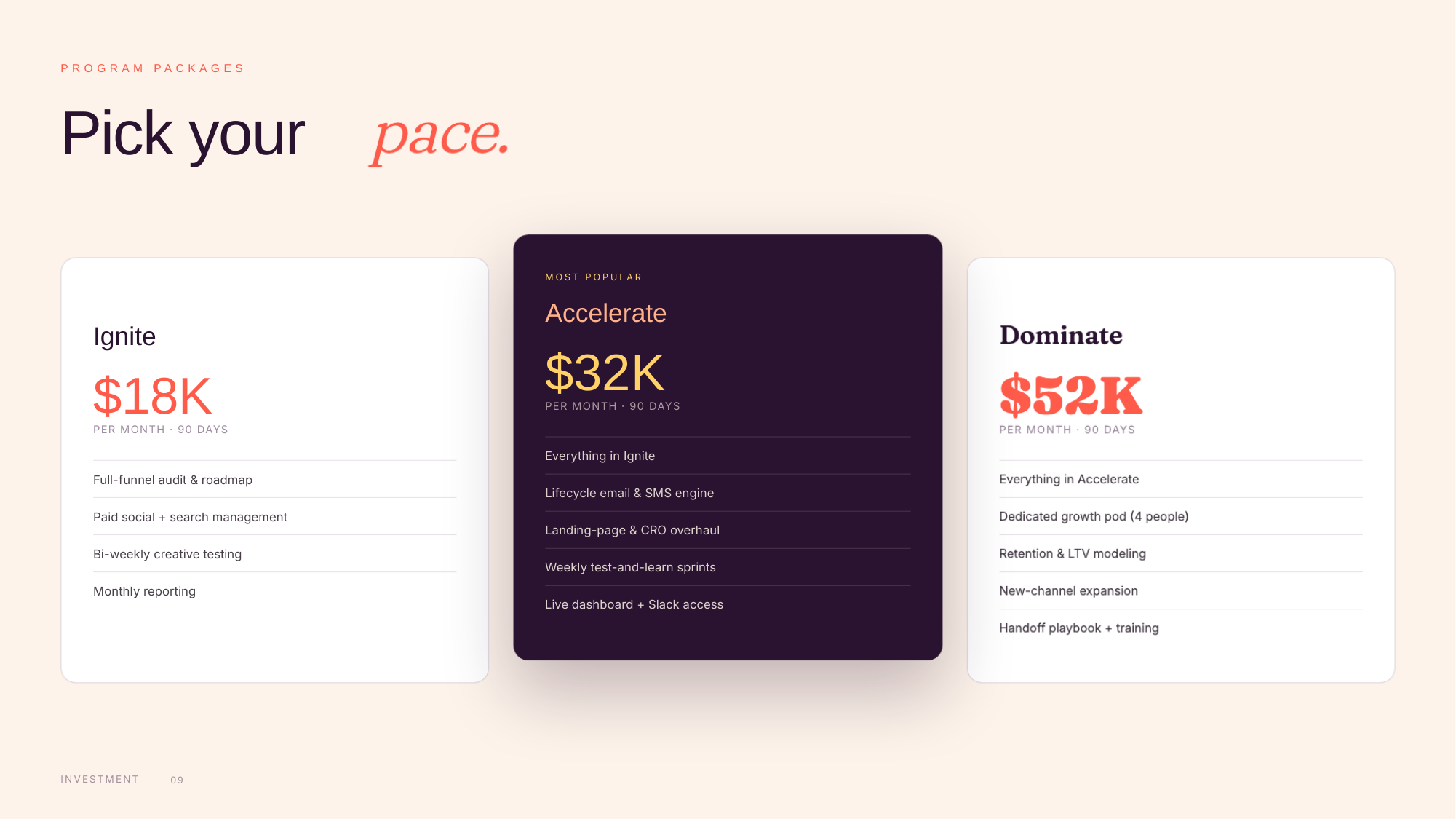

PROGRAM PACKAGES
Pick your
MOST POPULAR
Accelerate
Ignite
$32K
$18K
PER MONTH · 90 DAYS
PER MONTH · 90 DAYS
Everything in Ignite
Full-funnel audit & roadmap
Lifecycle email & SMS engine
Paid social + search management
Landing-page & CRO overhaul
Bi-weekly creative testing
Weekly test-and-learn sprints
Monthly reporting
Live dashboard + Slack access
INVESTMENT
09